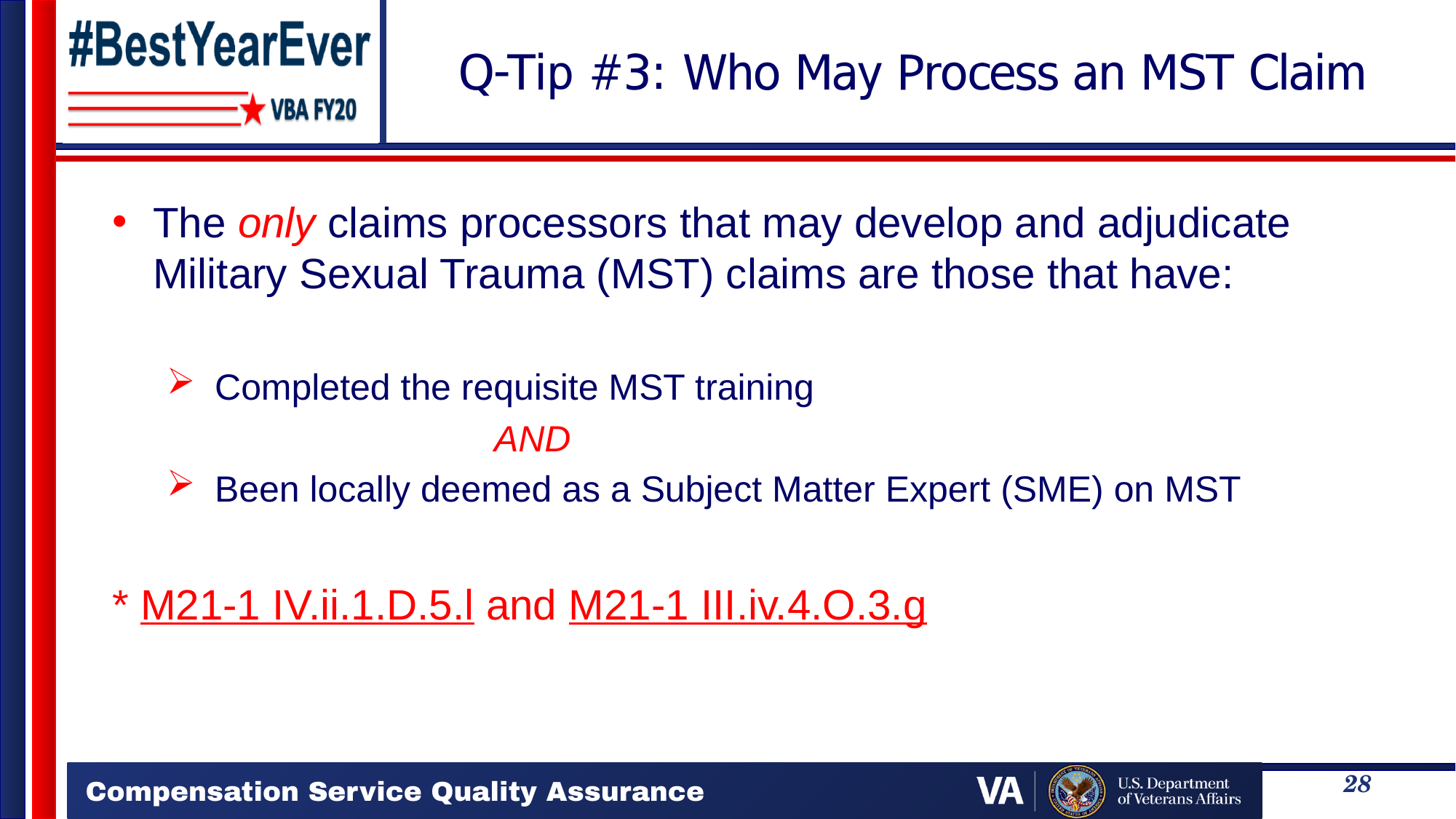

# Q-Tip #3: Who May Process an MST Claim
The only claims processors that may develop and adjudicate Military Sexual Trauma (MST) claims are those that have:

Completed the requisite MST training
			AND
Been locally deemed as a Subject Matter Expert (SME) on MST

* M21-1 IV.ii.1.D.5.l and M21-1 III.iv.4.O.3.g
28